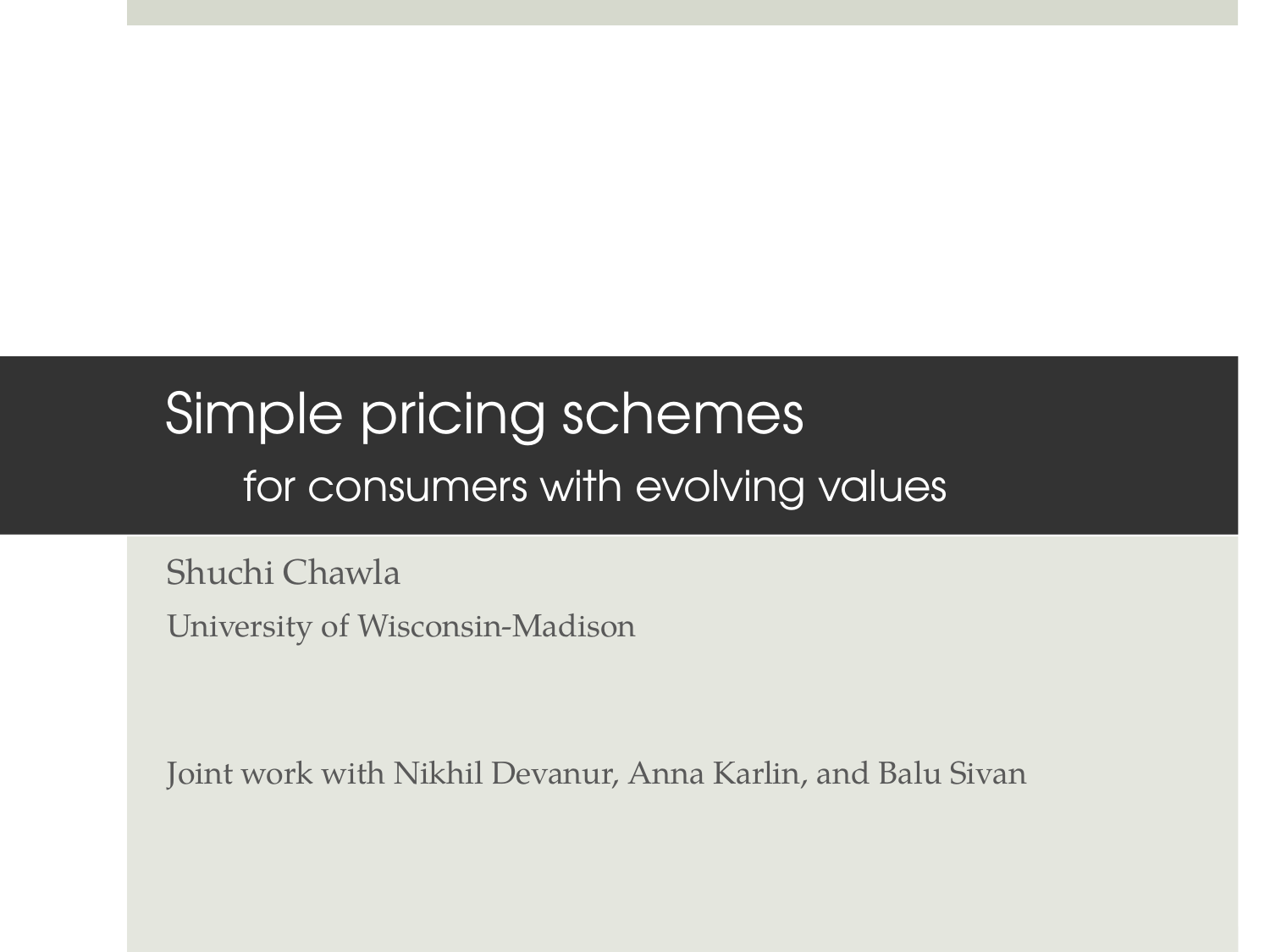

# Simple pricing schemes                               for consumers with evolving values
Shuchi Chawla
University of Wisconsin-Madison

Joint work with Nikhil Devanur, Anna Karlin, and Balu Sivan